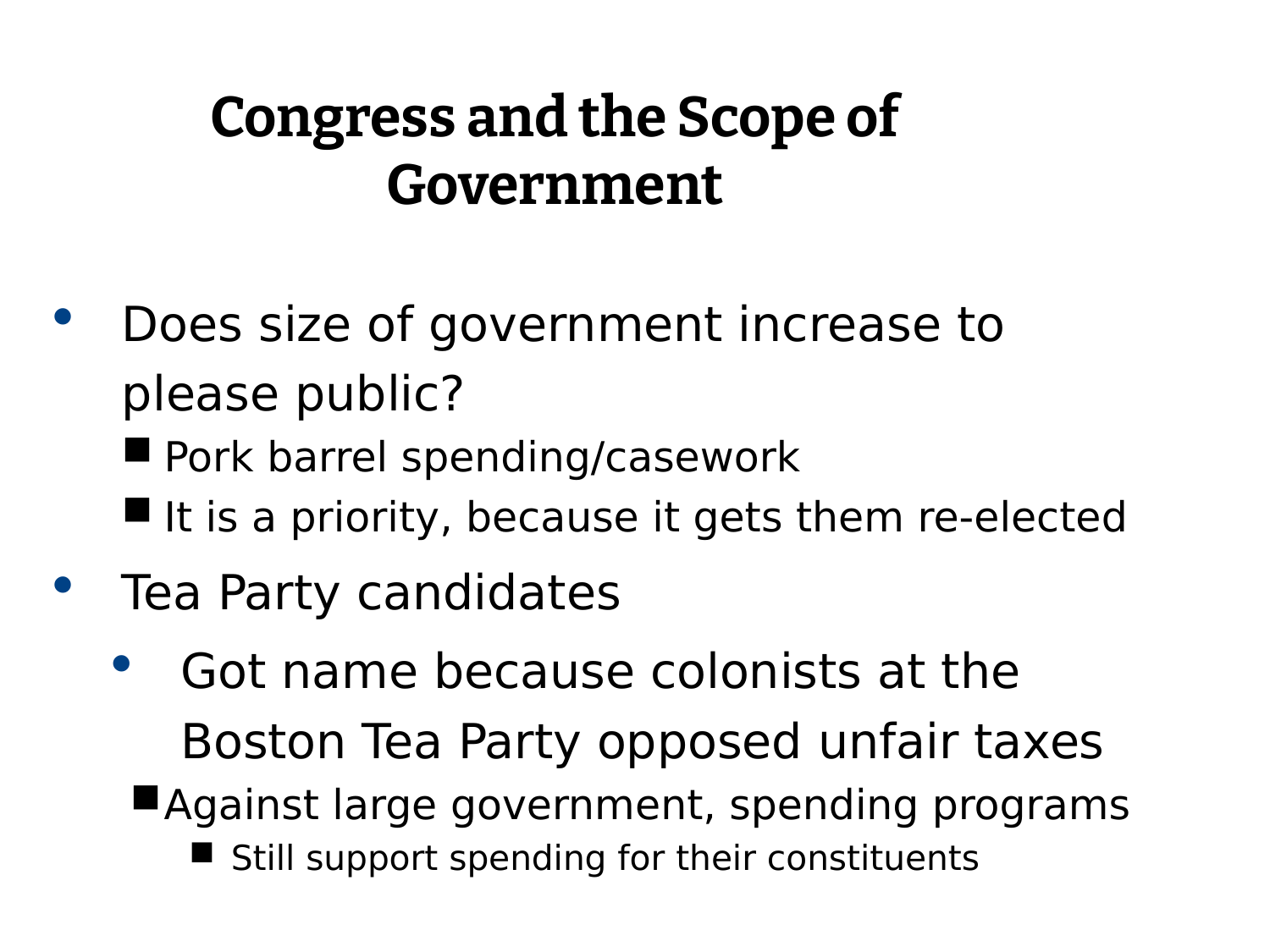

11.5
Congress and the Scope of Government
Does size of government increase to please public?
Pork barrel spending/casework
It is a priority, because it gets them re-elected
Tea Party candidates
Got name because colonists at the Boston Tea Party opposed unfair taxes
Against large government, spending programs
Still support spending for their constituents